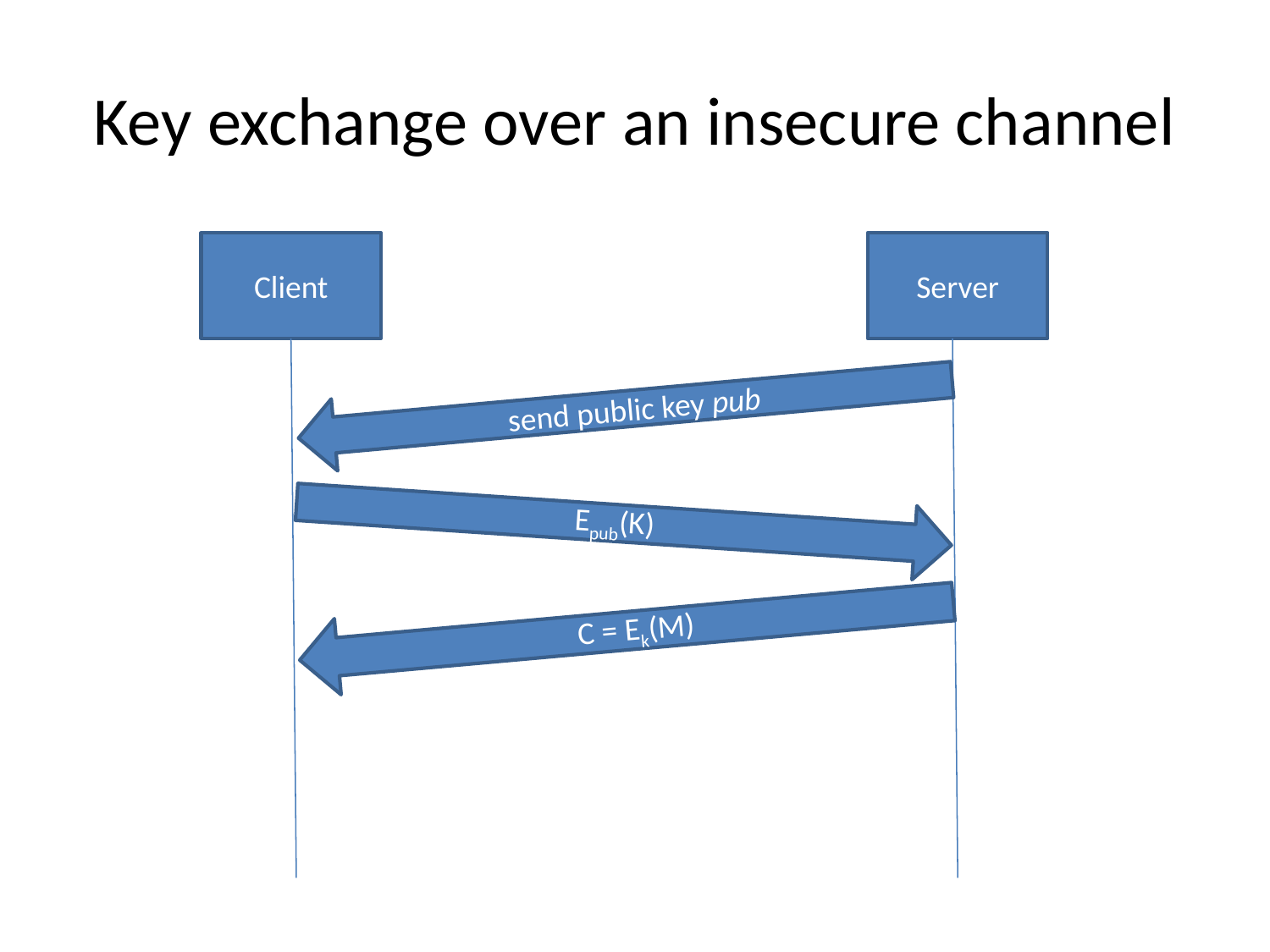

# Key exchange over an insecure channel
Client
Server
send public key pub
Epub(K)
C = Ek(M)